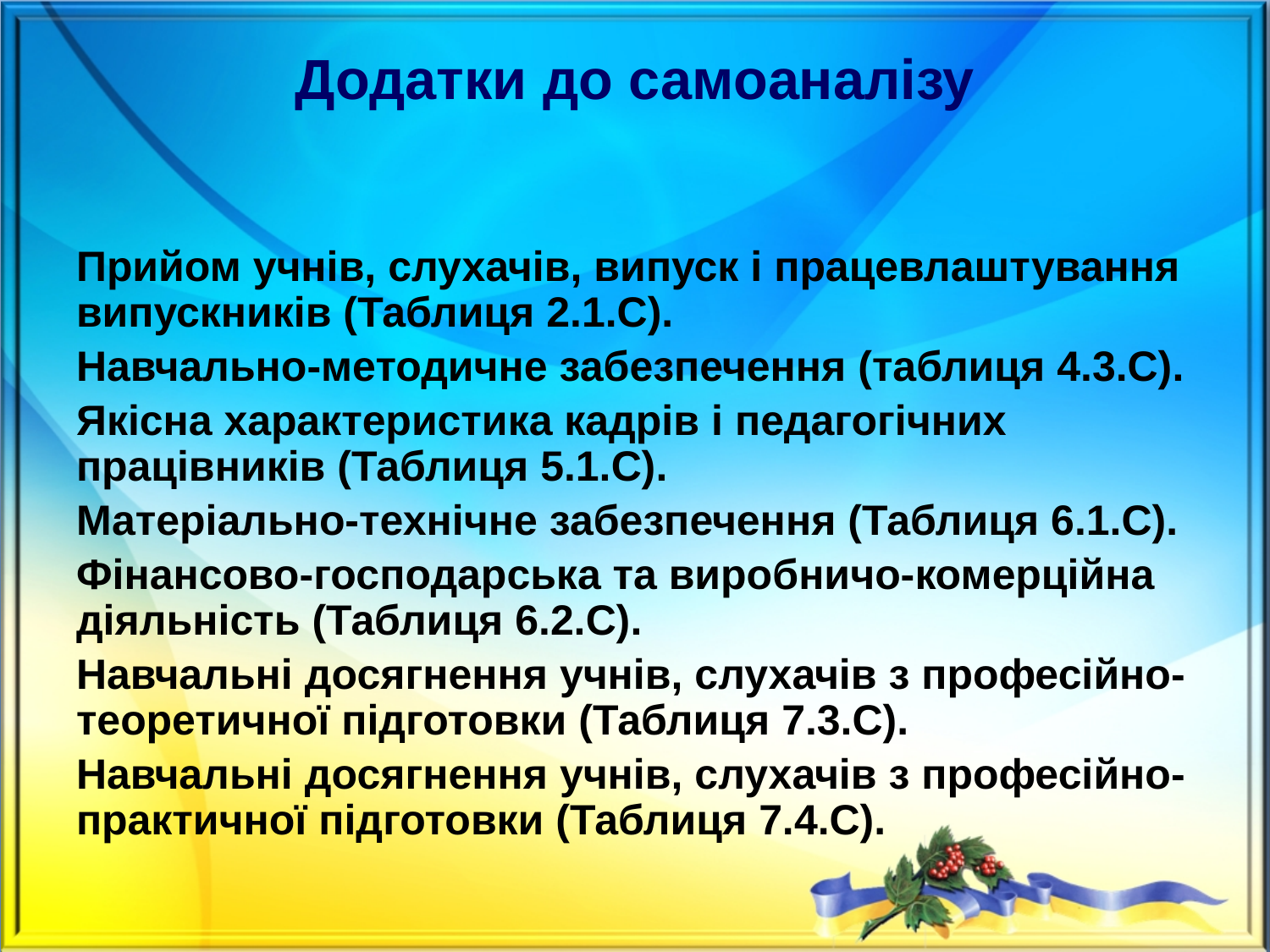

Додатки до самоаналізу
Прийом учнів, слухачів, випуск і працевлаштування випускників (Таблиця 2.1.С).
Навчально-методичне забезпечення (таблиця 4.3.С).
Якісна характеристика кадрів і педагогічних працівників (Таблиця 5.1.С).
Матеріально-технічне забезпечення (Таблиця 6.1.С).
Фінансово-господарська та виробничо-комерційна діяльність (Таблиця 6.2.С).
Навчальні досягнення учнів, слухачів з професійно-теоретичної підготовки (Таблиця 7.3.С).
Навчальні досягнення учнів, слухачів з професійно-практичної підготовки (Таблиця 7.4.С).